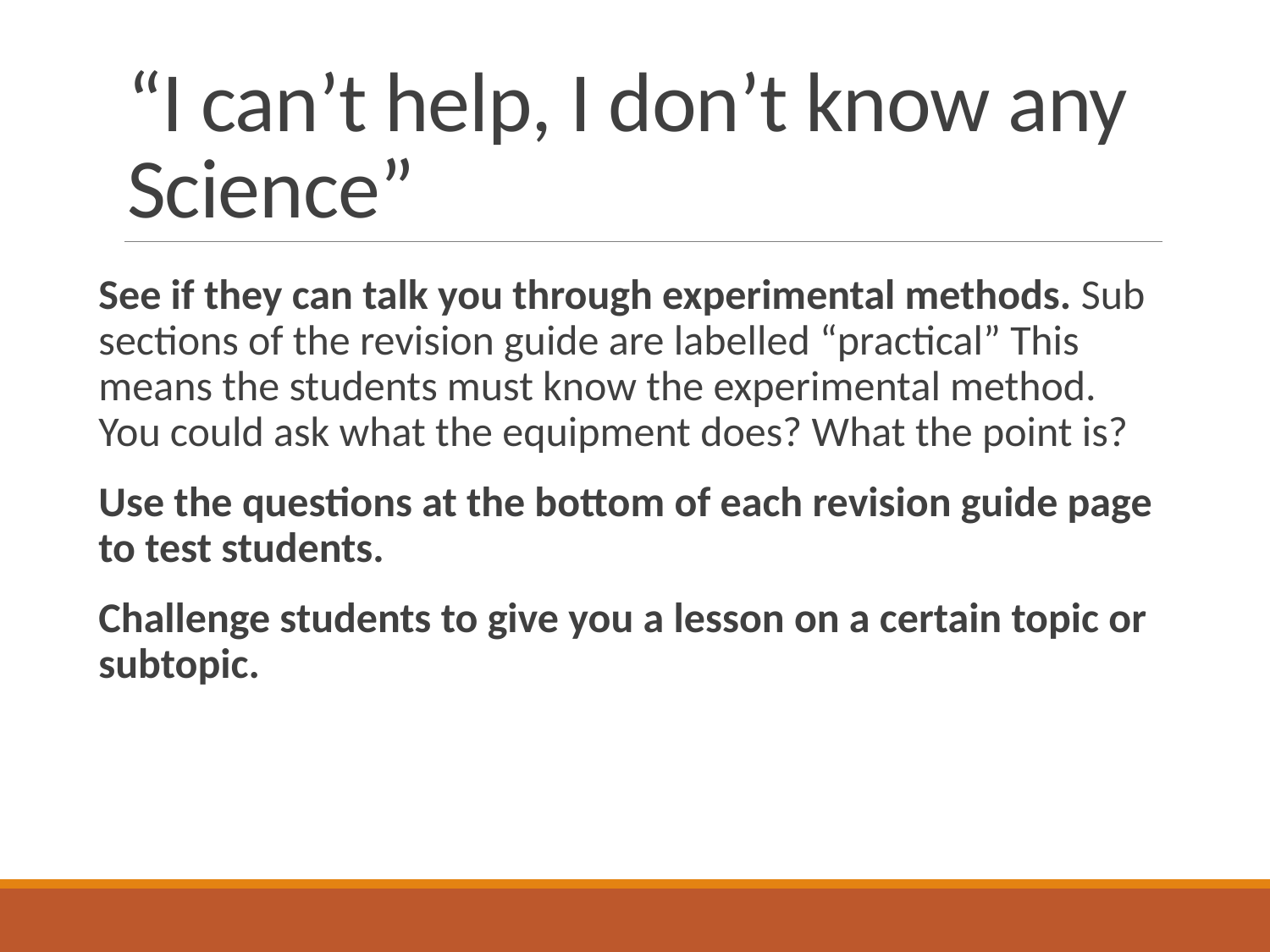

# “I can’t help, I don’t know any Science”
See if they can talk you through experimental methods. Sub sections of the revision guide are labelled “practical” This means the students must know the experimental method. You could ask what the equipment does? What the point is?
Use the questions at the bottom of each revision guide page to test students.
Challenge students to give you a lesson on a certain topic or subtopic.